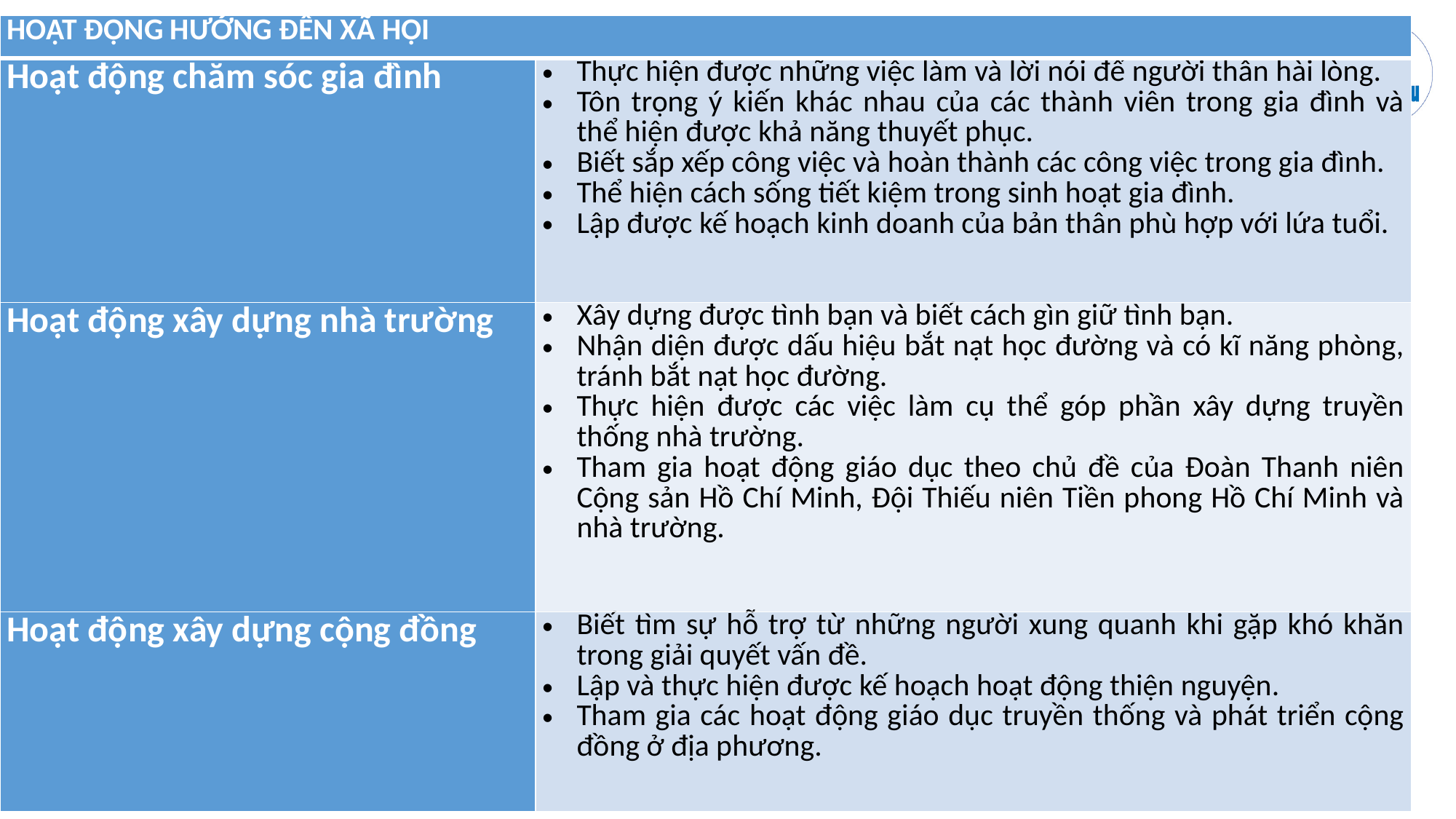

| HOẠT ĐỘNG HƯỚNG ĐẾN XÃ HỘI |  |
| --- | --- |
| Hoạt động chăm sóc gia đình | Thực hiện được những việc làm và lời nói để người thân hài lòng. Tôn trọng ý kiến khác nhau của các thành viên trong gia đình và thể hiện được khả năng thuyết phục. Biết sắp xếp công việc và hoàn thành các công việc trong gia đình. Thể hiện cách sống tiết kiệm trong sinh hoạt gia đình. Lập được kế hoạch kinh doanh của bản thân phù hợp với lứa tuổi. |
| Hoạt động xây dựng nhà trường | Xây dựng được tình bạn và biết cách gìn giữ tình bạn. Nhận diện được dấu hiệu bắt nạt học đường và có kĩ năng phòng, tránh bắt nạt học đường. Thực hiện được các việc làm cụ thể góp phần xây dựng truyền thống nhà trường. Tham gia hoạt động giáo dục theo chủ đề của Đoàn Thanh niên Cộng sản Hồ Chí Minh, Đội Thiếu niên Tiền phong Hồ Chí Minh và nhà trường. |
| Hoạt động xây dựng cộng đồng | Biết tìm sự hỗ trợ từ những người xung quanh khi gặp khó khăn trong giải quyết vấn đề. Lập và thực hiện được kế hoạch hoạt động thiện nguyện. Tham gia các hoạt động giáo dục truyền thống và phát triển cộng đồng ở địa phương. |
#
11